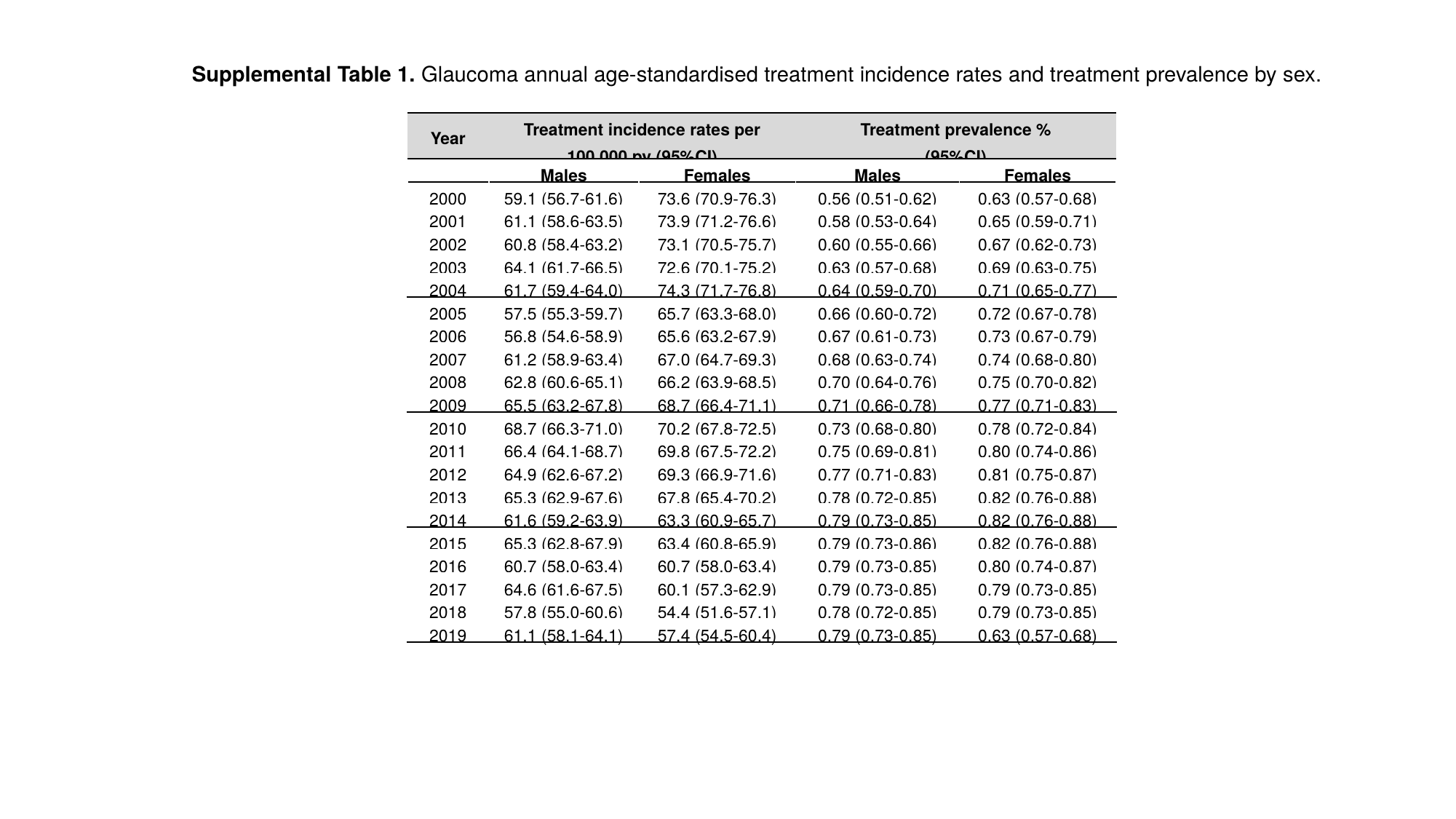

Supplemental Table 1. Glaucoma annual age-standardised treatment incidence rates and treatment prevalence by sex.
| Year | Treatment incidence rates per 100,000 py (95%CI) |  | Treatment prevalence % (95%CI) |  |
| --- | --- | --- | --- | --- |
|  | Males | Females | Males | Females |
| 2000 | 59.1 (56.7-61.6) | 73.6 (70.9-76.3) | 0.56 (0.51-0.62) | 0.63 (0.57-0.68) |
| 2001 | 61.1 (58.6-63.5) | 73.9 (71.2-76.6) | 0.58 (0.53-0.64) | 0.65 (0.59-0.71) |
| 2002 | 60.8 (58.4-63.2) | 73.1 (70.5-75.7) | 0.60 (0.55-0.66) | 0.67 (0.62-0.73) |
| 2003 | 64.1 (61.7-66.5) | 72.6 (70.1-75.2) | 0.63 (0.57-0.68) | 0.69 (0.63-0.75) |
| 2004 | 61.7 (59.4-64.0) | 74.3 (71.7-76.8) | 0.64 (0.59-0.70) | 0.71 (0.65-0.77) |
| 2005 | 57.5 (55.3-59.7) | 65.7 (63.3-68.0) | 0.66 (0.60-0.72) | 0.72 (0.67-0.78) |
| 2006 | 56.8 (54.6-58.9) | 65.6 (63.2-67.9) | 0.67 (0.61-0.73) | 0.73 (0.67-0.79) |
| 2007 | 61.2 (58.9-63.4) | 67.0 (64.7-69.3) | 0.68 (0.63-0.74) | 0.74 (0.68-0.80) |
| 2008 | 62.8 (60.6-65.1) | 66.2 (63.9-68.5) | 0.70 (0.64-0.76) | 0.75 (0.70-0.82) |
| 2009 | 65.5 (63.2-67.8) | 68.7 (66.4-71.1) | 0.71 (0.66-0.78) | 0.77 (0.71-0.83) |
| 2010 | 68.7 (66.3-71.0) | 70.2 (67.8-72.5) | 0.73 (0.68-0.80) | 0.78 (0.72-0.84) |
| 2011 | 66.4 (64.1-68.7) | 69.8 (67.5-72.2) | 0.75 (0.69-0.81) | 0.80 (0.74-0.86) |
| 2012 | 64.9 (62.6-67.2) | 69.3 (66.9-71.6) | 0.77 (0.71-0.83) | 0.81 (0.75-0.87) |
| 2013 | 65.3 (62.9-67.6) | 67.8 (65.4-70.2) | 0.78 (0.72-0.85) | 0.82 (0.76-0.88) |
| 2014 | 61.6 (59.2-63.9) | 63.3 (60.9-65.7) | 0.79 (0.73-0.85) | 0.82 (0.76-0.88) |
| 2015 | 65.3 (62.8-67.9) | 63.4 (60.8-65.9) | 0.79 (0.73-0.86) | 0.82 (0.76-0.88) |
| 2016 | 60.7 (58.0-63.4) | 60.7 (58.0-63.4) | 0.79 (0.73-0.85) | 0.80 (0.74-0.87) |
| 2017 | 64.6 (61.6-67.5) | 60.1 (57.3-62.9) | 0.79 (0.73-0.85) | 0.79 (0.73-0.85) |
| 2018 | 57.8 (55.0-60.6) | 54.4 (51.6-57.1) | 0.78 (0.72-0.85) | 0.79 (0.73-0.85) |
| 2019 | 61.1 (58.1-64.1) | 57.4 (54.5-60.4) | 0.79 (0.73-0.85) | 0.63 (0.57-0.68) |